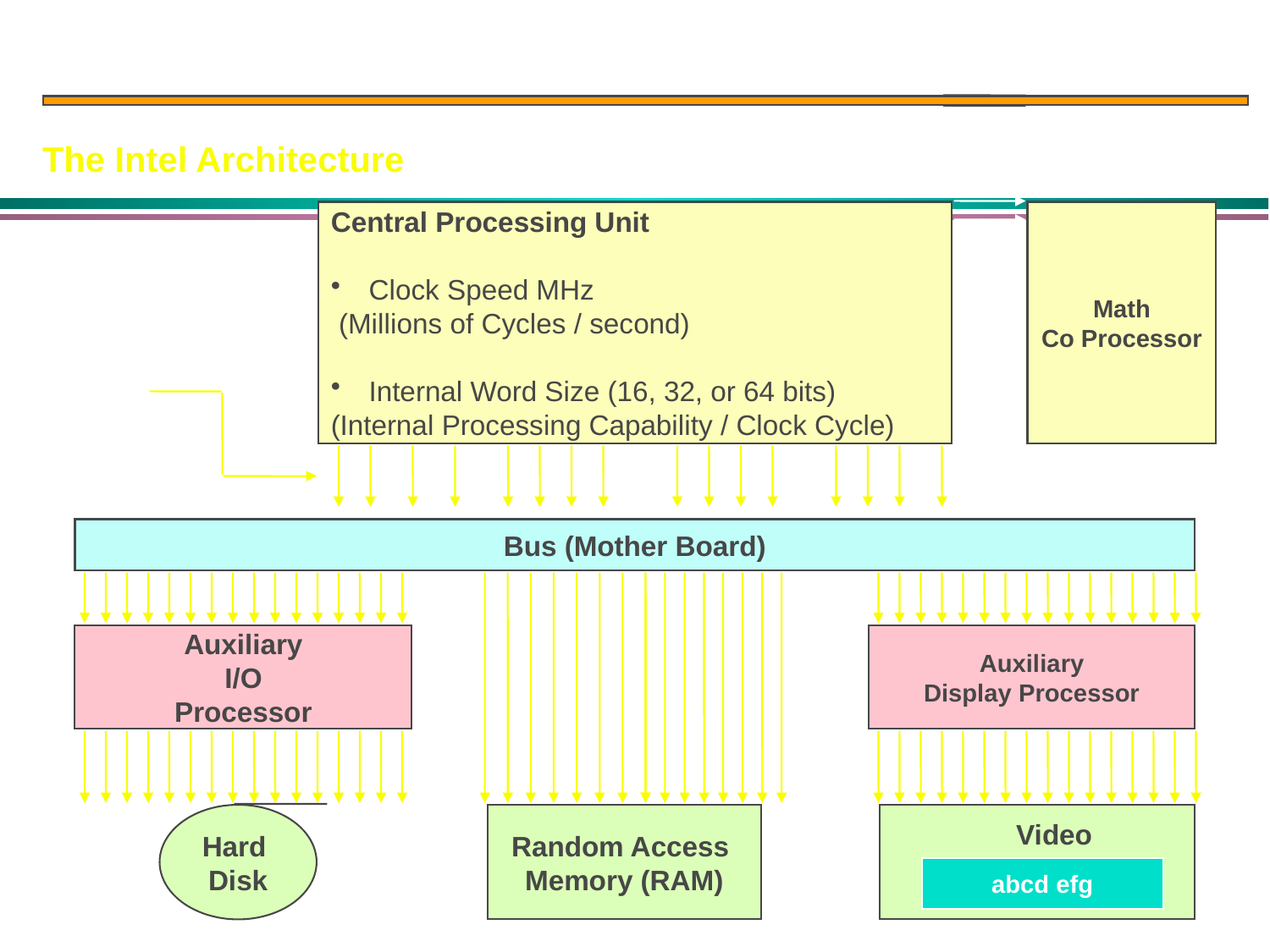

Processing Concepts

Internal
Word Size
The Intel Architecture

Central Processing Unit

 Clock Speed MHz
 (Millions of Cycles / second)

 Internal Word Size (16, 32, or 64 bits)
(Internal Processing Capability / Clock Cycle)
Math
Co Processor
External
Word Size

Bus (Mother Board)

Auxiliary
I/O
Processor
Auxiliary
Display Processor

Hard
Disk
Random Access
Memory (RAM)

Video
abcd efg